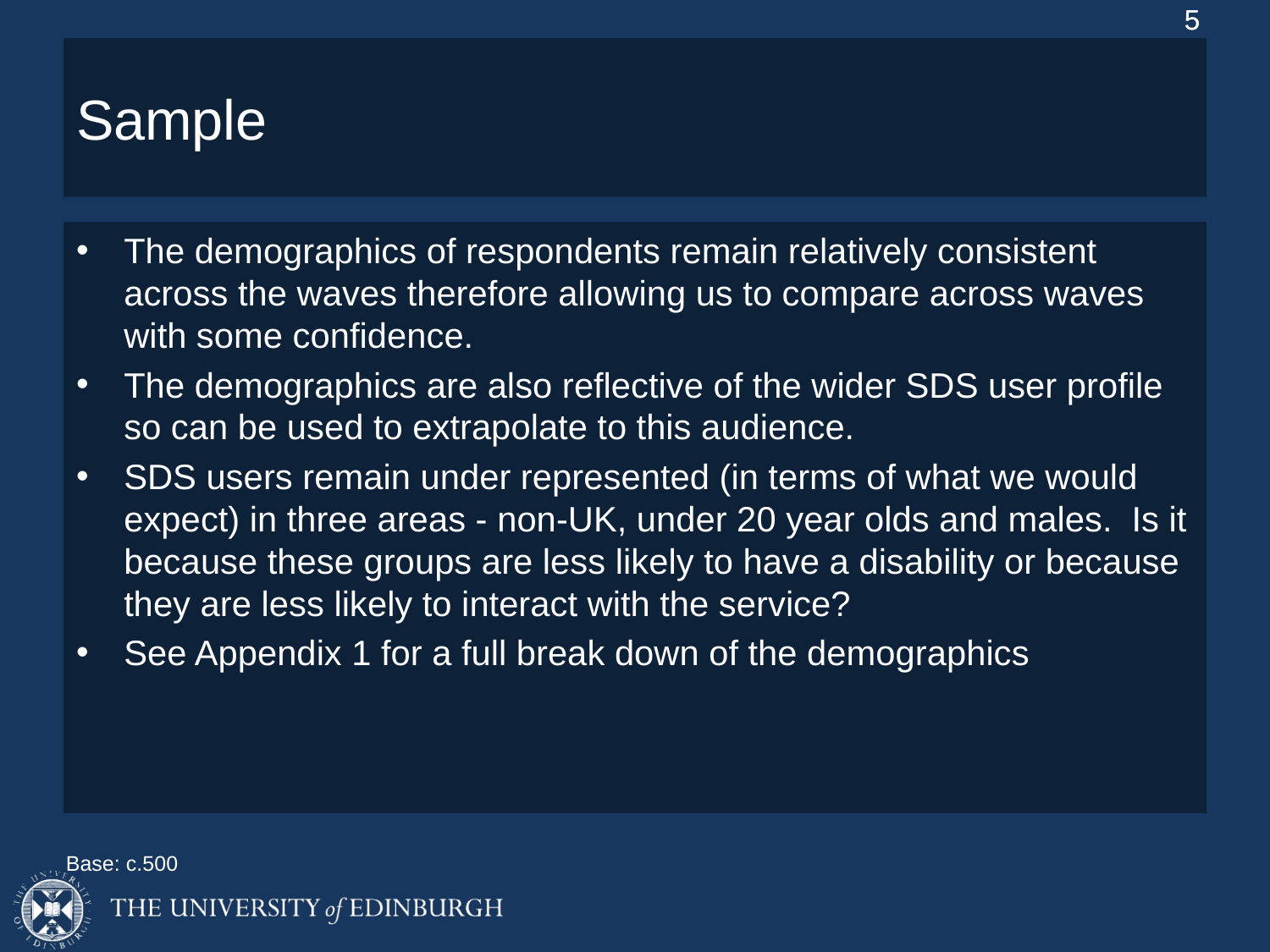

# Sample
The demographics of respondents remain relatively consistent across the waves therefore allowing us to compare across waves with some confidence.
The demographics are also reflective of the wider SDS user profile so can be used to extrapolate to this audience.
SDS users remain under represented (in terms of what we would expect) in three areas - non-UK, under 20 year olds and males.  Is it because these groups are less likely to have a disability or because they are less likely to interact with the service?
See Appendix 1 for a full break down of the demographics
Base: c.500